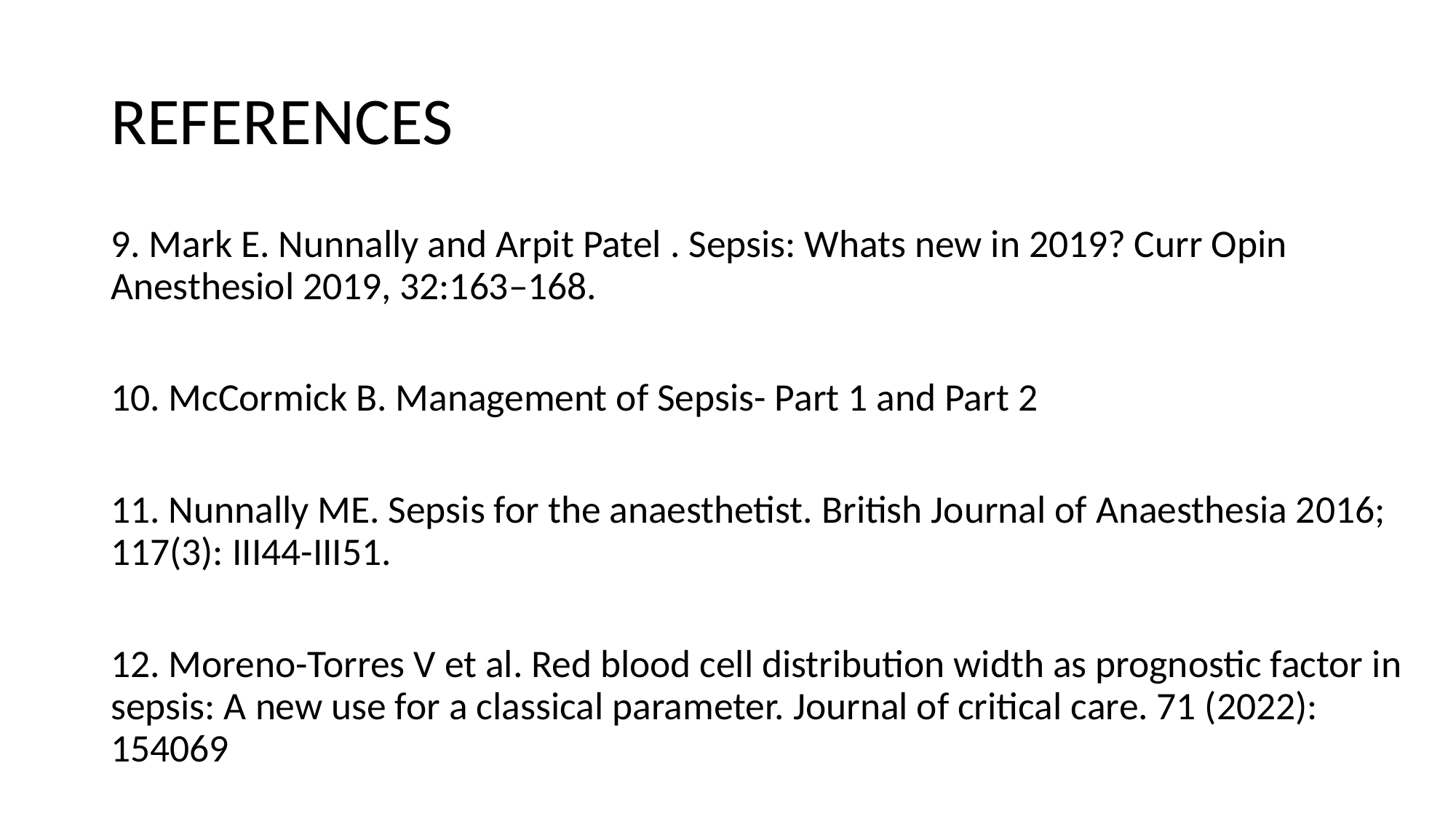

# REFERENCES
9. Mark E. Nunnally and Arpit Patel . Sepsis: Whats new in 2019? Curr Opin Anesthesiol 2019, 32:163–168.

10. McCormick B. Management of Sepsis- Part 1 and Part 2

11. Nunnally ME. Sepsis for the anaesthetist. British Journal of Anaesthesia 2016; 117(3): III44-III51.

12. Moreno-Torres V et al. Red blood cell distribution width as prognostic factor in sepsis: A new use for a classical parameter. Journal of critical care. 71 (2022): 154069